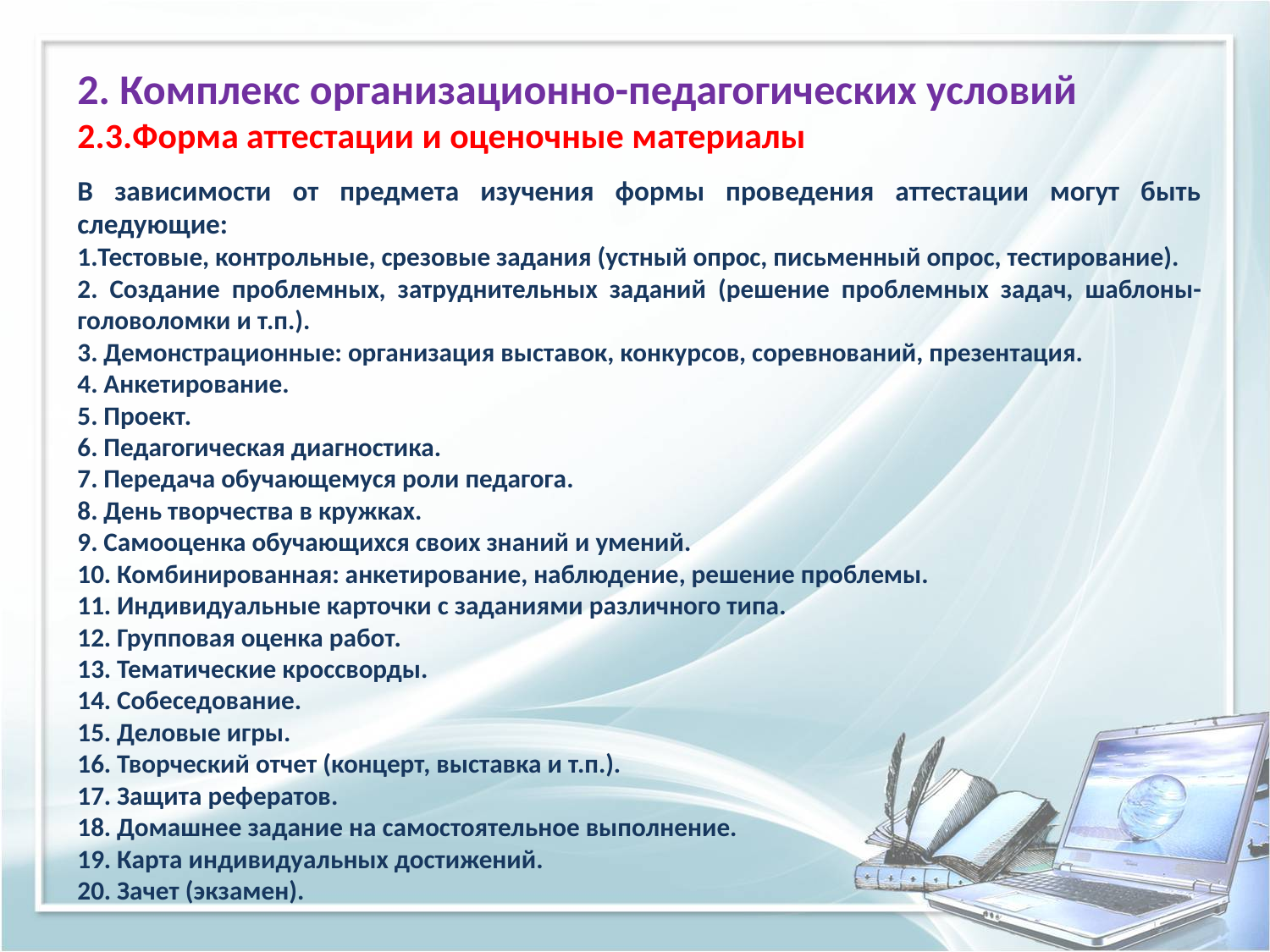

2. Комплекс организационно-педагогических условий
2.3.Форма аттестации и оценочные материалы

В зависимости от предмета изучения формы проведения аттестации могут быть следующие:
1.Тестовые, контрольные, срезовые задания (устный опрос, письменный опрос, тестирование).
2. Создание проблемных, затруднительных заданий (решение проблемных задач, шаблоны-головоломки и т.п.).
3. Демонстрационные: организация выставок, конкурсов, соревнований, презентация.
4. Анкетирование.
5. Проект.
6. Педагогическая диагностика.
7. Передача обучающемуся роли педагога.
8. День творчества в кружках.
9. Самооценка обучающихся своих знаний и умений.
10. Комбинированная: анкетирование, наблюдение, решение проблемы.
11. Индивидуальные карточки с заданиями различного типа.
12. Групповая оценка работ.
13. Тематические кроссворды.
14. Собеседование.
15. Деловые игры.
16. Творческий отчет (концерт, выставка и т.п.).
17. Защита рефератов.
18. Домашнее задание на самостоятельное выполнение.
19. Карта индивидуальных достижений.
20. Зачет (экзамен).